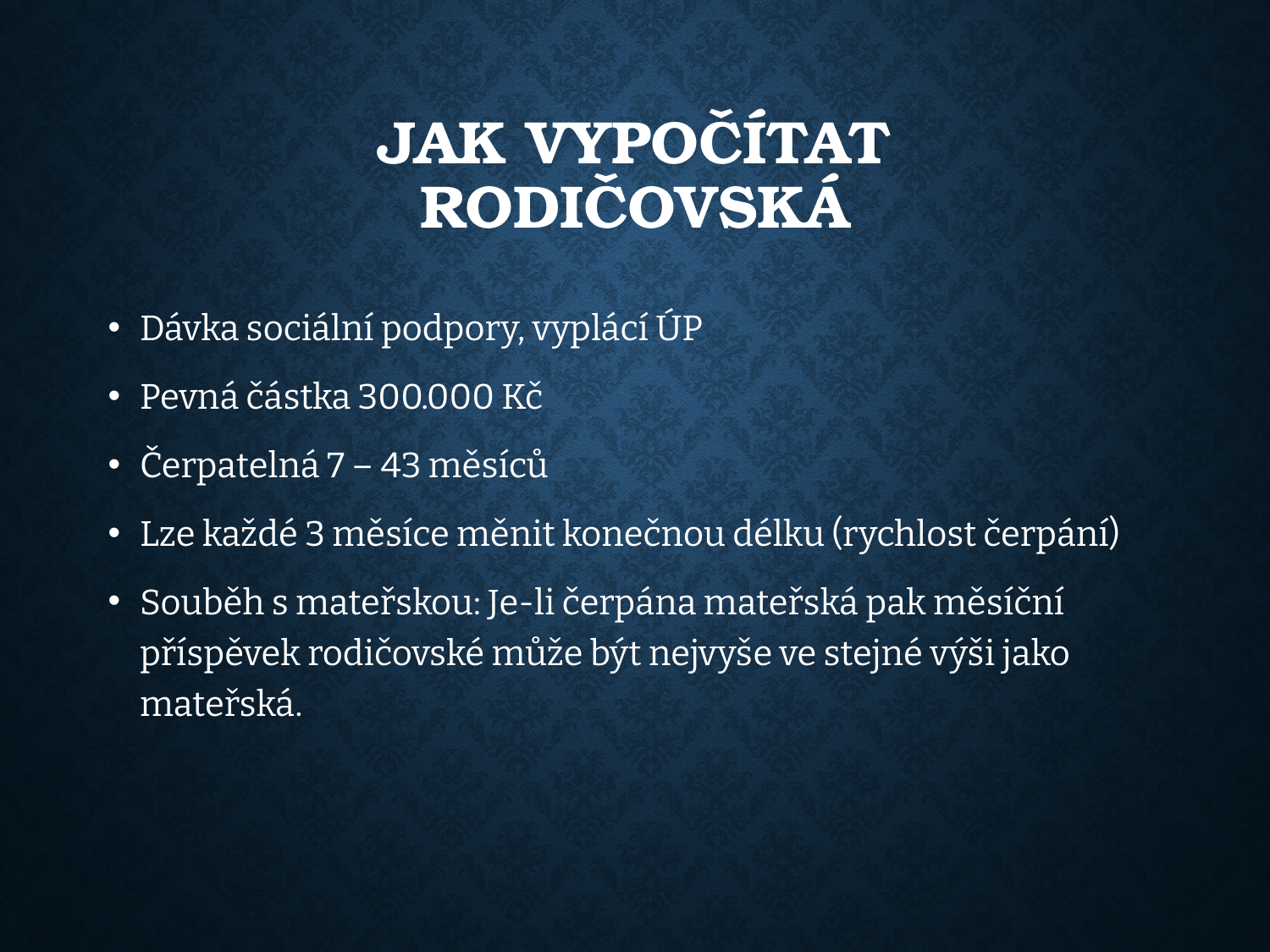

# Jak Vypočítat Rodičovská
Dávka sociální podpory, vyplácí ÚP
Pevná částka 300.000 Kč
Čerpatelná 7 – 43 měsíců
Lze každé 3 měsíce měnit konečnou délku (rychlost čerpání)
Souběh s mateřskou: Je-li čerpána mateřská pak měsíční příspěvek rodičovské může být nejvyše ve stejné výši jako mateřská.